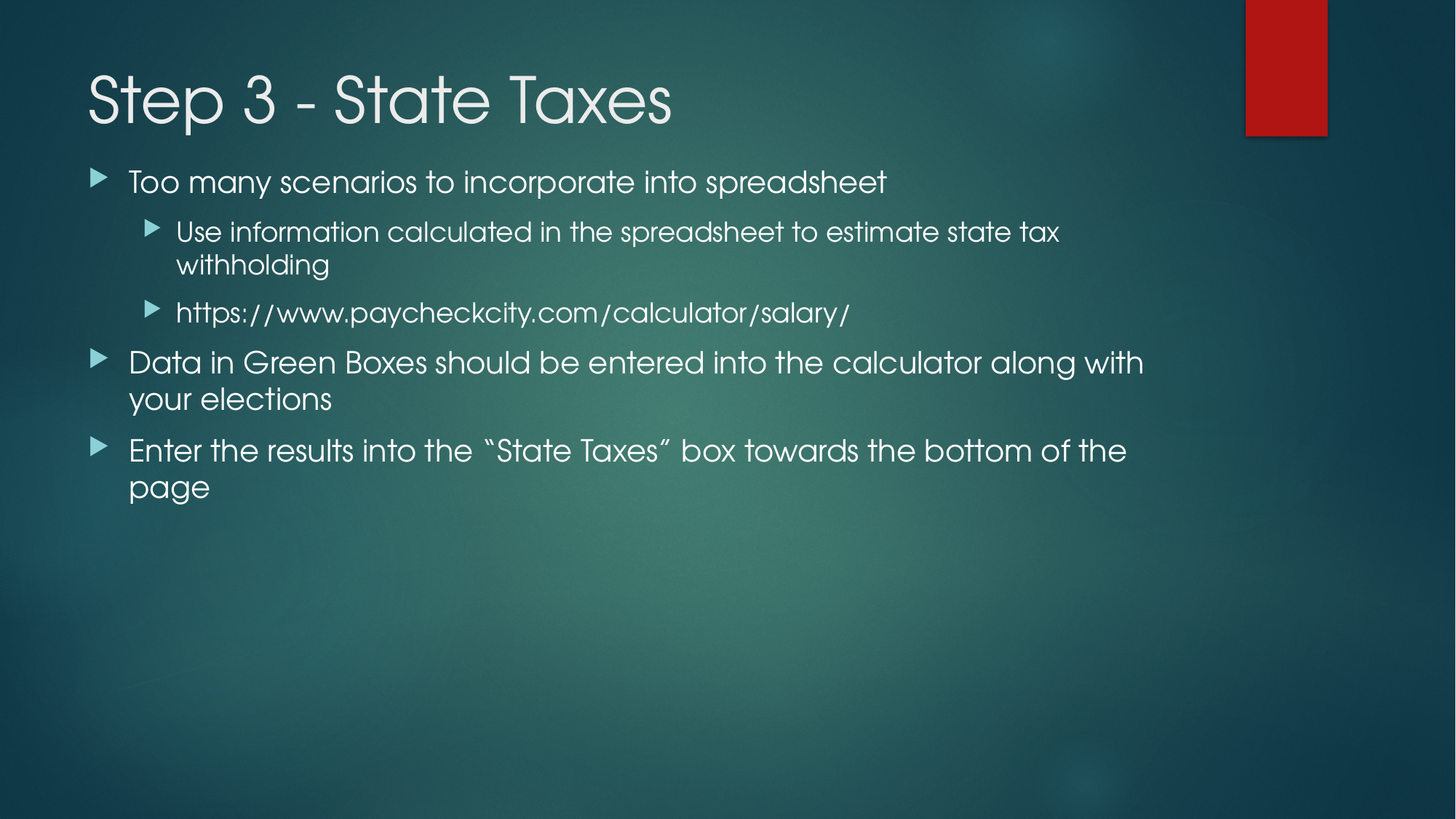

# Step 3 - State Taxes
Too many scenarios to incorporate into spreadsheet
Use information calculated in the spreadsheet to estimate state tax withholding
https://www.paycheckcity.com/calculator/salary/
Data in Green Boxes should be entered into the calculator along with your elections
Enter the results into the “State Taxes” box towards the bottom of the page